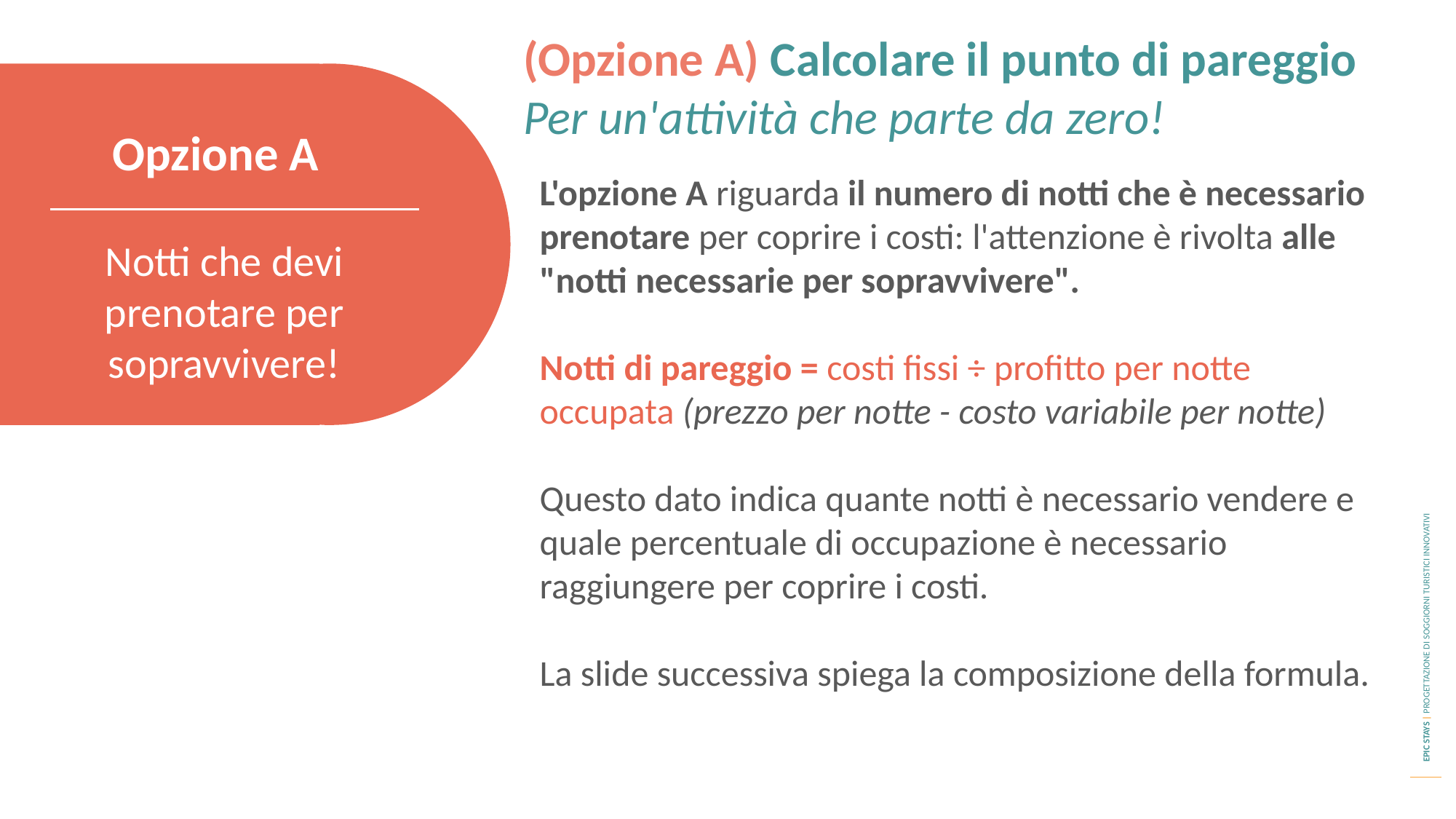

(Opzione A) Calcolare il punto di pareggio
Per un'attività che parte da zero!

Opzione A
L'opzione A riguarda il numero di notti che è necessario prenotare per coprire i costi: l'attenzione è rivolta alle "notti necessarie per sopravvivere".

Notti di pareggio = costi fissi ÷ profitto per notte occupata (prezzo per notte - costo variabile per notte)

Questo dato indica quante notti è necessario vendere e quale percentuale di occupazione è necessario raggiungere per coprire i costi.

La slide successiva spiega la composizione della formula.

Notti che devi prenotare per sopravvivere!